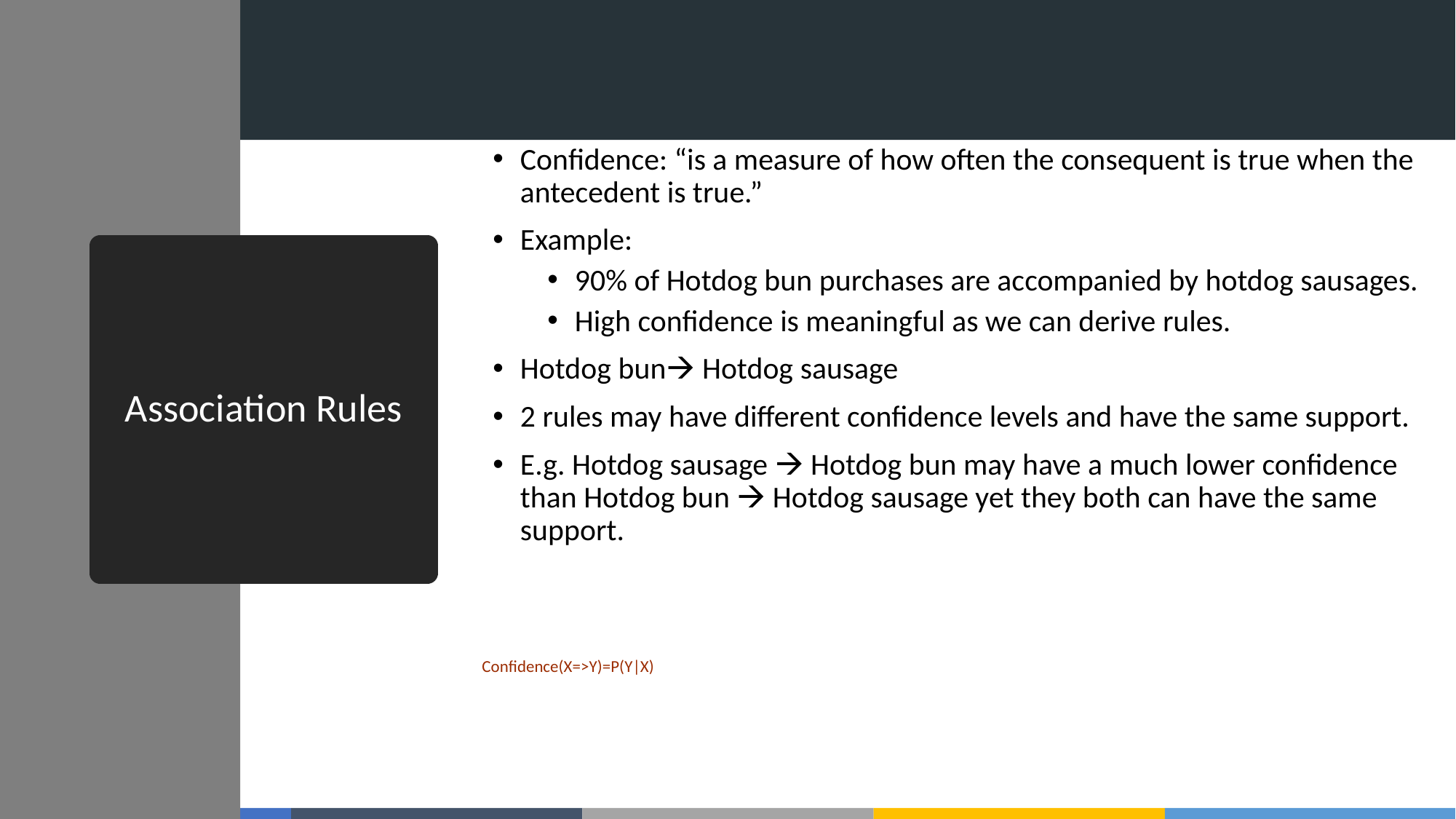

Confidence: “is a measure of how often the consequent is true when the antecedent is true.”
Example:
90% of Hotdog bun purchases are accompanied by hotdog sausages.
High confidence is meaningful as we can derive rules.
Hotdog bun🡪 Hotdog sausage
2 rules may have different confidence levels and have the same support.
E.g. Hotdog sausage 🡪 Hotdog bun may have a much lower confidence than Hotdog bun 🡪 Hotdog sausage yet they both can have the same support.

# Association Rules
Confidence(X=>Y)=P(Y|X)